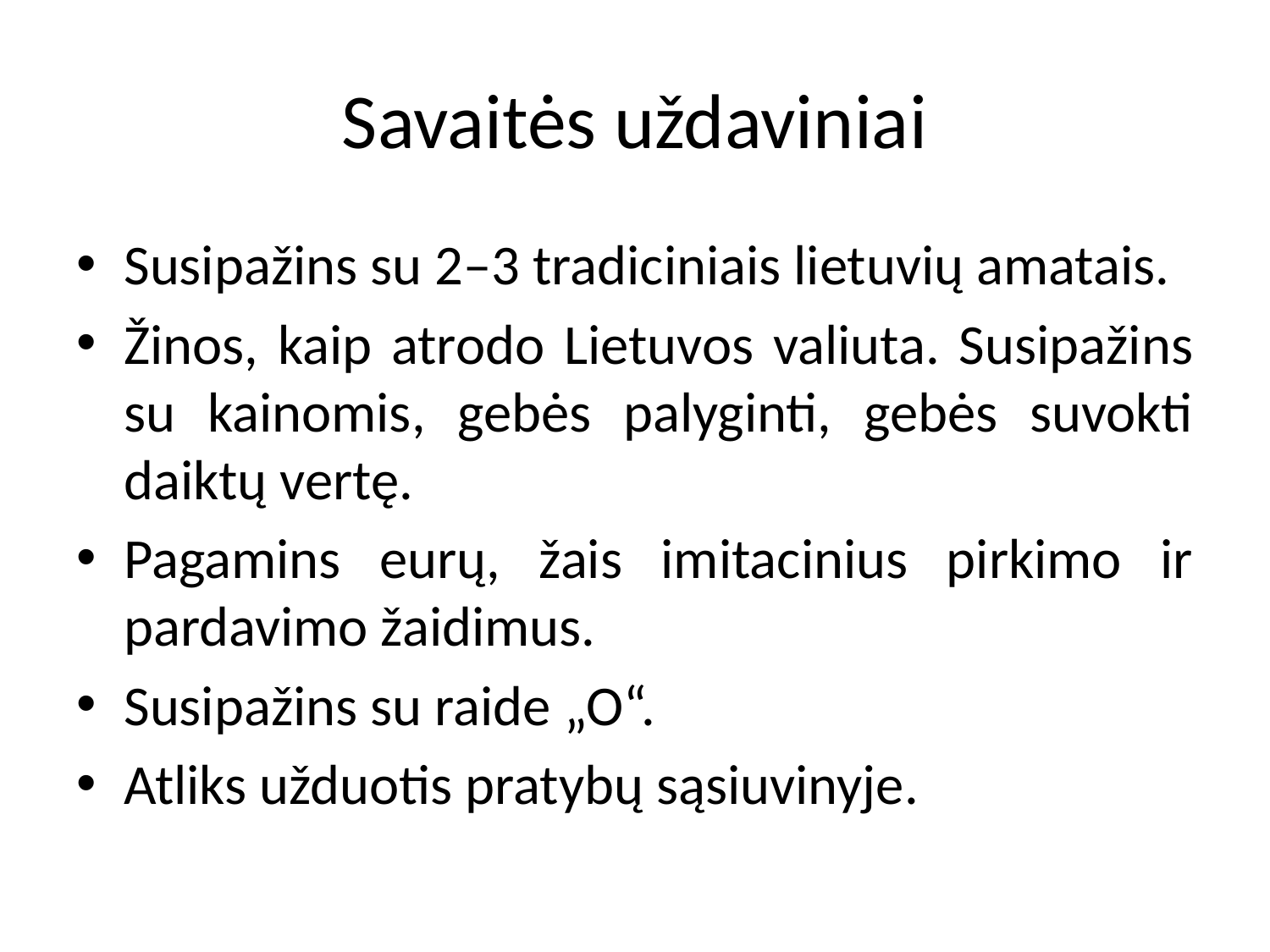

# Savaitės uždaviniai
Susipažins su 2–3 tradiciniais lietuvių amatais.
Žinos, kaip atrodo Lietuvos valiuta. Susipažins su kainomis, gebės palyginti, gebės suvokti daiktų vertę.
Pagamins eurų, žais imitacinius pirkimo ir pardavimo žaidimus.
Susipažins su raide „O“.
Atliks užduotis pratybų sąsiuvinyje.